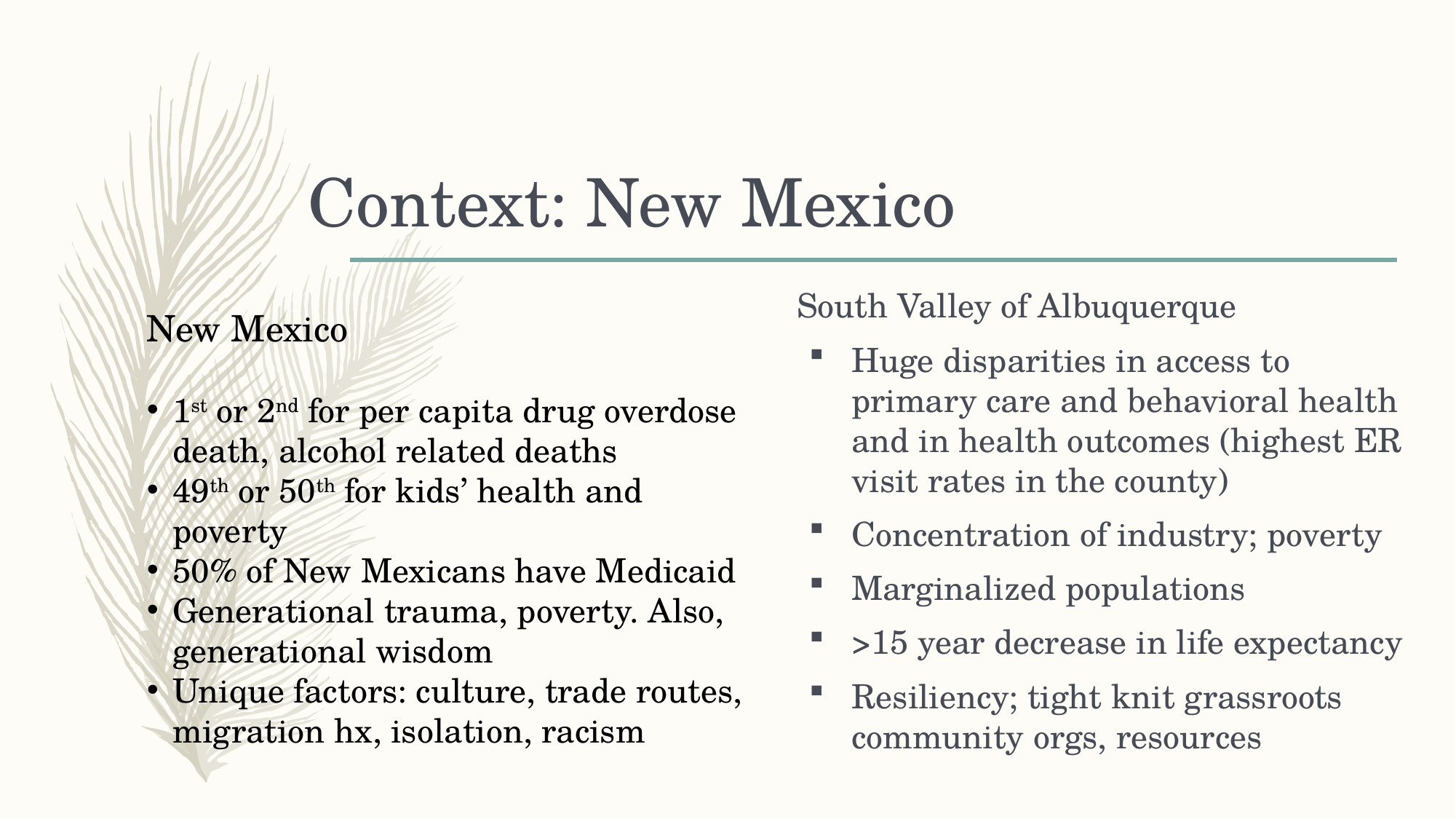

# Context: New Mexico
South Valley of Albuquerque
Huge disparities in access to primary care and behavioral health and in health outcomes (highest ER visit rates in the county)
Concentration of industry; poverty
Marginalized populations
>15 year decrease in life expectancy
Resiliency; tight knit grassroots community orgs, resources
New Mexico

1st or 2nd for per capita drug overdose death, alcohol related deaths
49th or 50th for kids’ health and poverty
50% of New Mexicans have Medicaid
Generational trauma, poverty. Also, generational wisdom
Unique factors: culture, trade routes, migration hx, isolation, racism